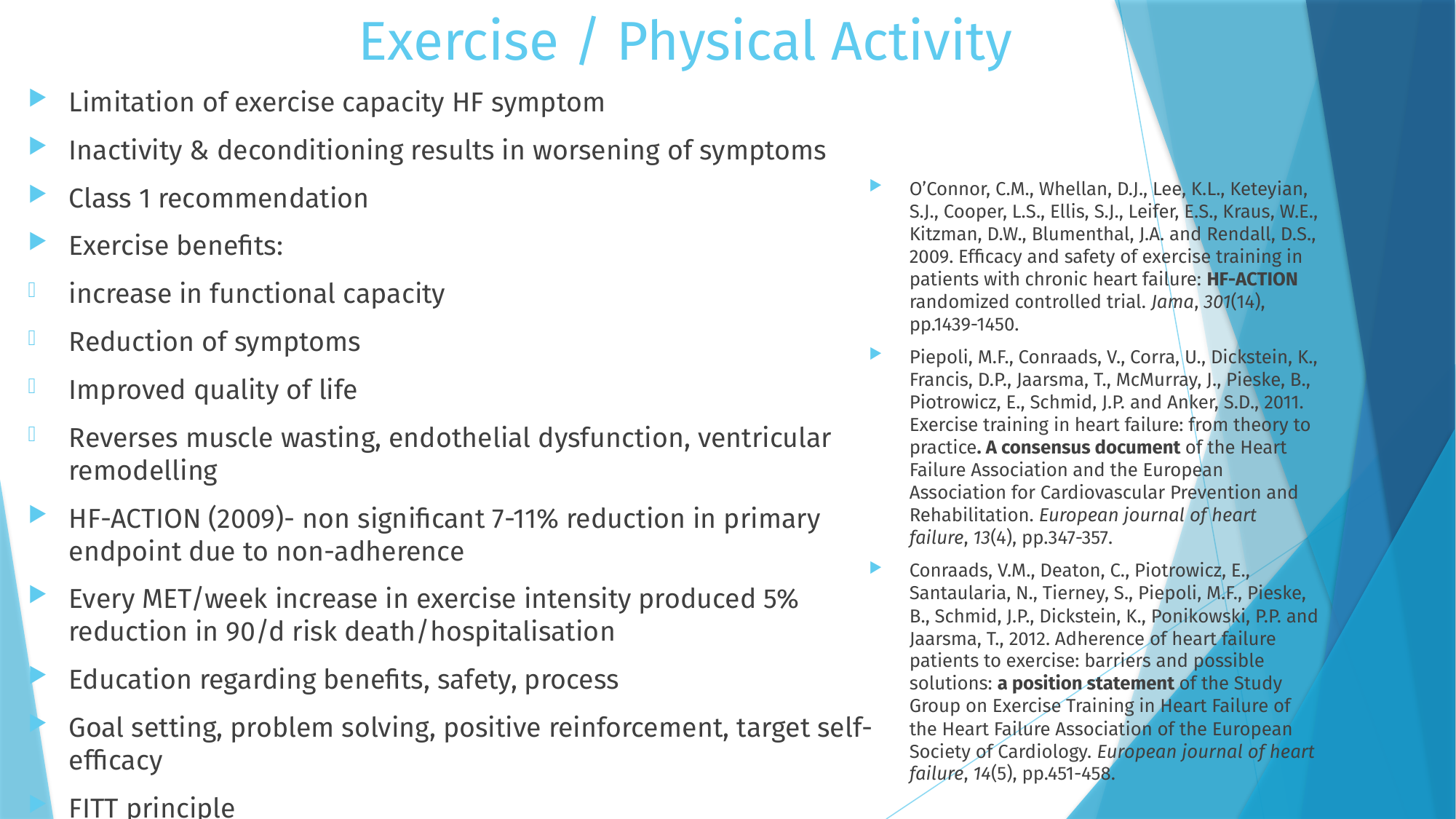

# Exercise / Physical Activity
Limitation of exercise capacity HF symptom
Inactivity & deconditioning results in worsening of symptoms
Class 1 recommendation
Exercise benefits:
increase in functional capacity
Reduction of symptoms
Improved quality of life
Reverses muscle wasting, endothelial dysfunction, ventricular remodelling
HF-ACTION (2009)- non significant 7-11% reduction in primary endpoint due to non-adherence
Every MET/week increase in exercise intensity produced 5% reduction in 90/d risk death/hospitalisation
Education regarding benefits, safety, process
Goal setting, problem solving, positive reinforcement, target self-efficacy
FITT principle
O’Connor, C.M., Whellan, D.J., Lee, K.L., Keteyian, S.J., Cooper, L.S., Ellis, S.J., Leifer, E.S., Kraus, W.E., Kitzman, D.W., Blumenthal, J.A. and Rendall, D.S., 2009. Efficacy and safety of exercise training in patients with chronic heart failure: HF-ACTION randomized controlled trial. Jama, 301(14), pp.1439-1450.
Piepoli, M.F., Conraads, V., Corra, U., Dickstein, K., Francis, D.P., Jaarsma, T., McMurray, J., Pieske, B., Piotrowicz, E., Schmid, J.P. and Anker, S.D., 2011. Exercise training in heart failure: from theory to practice. A consensus document of the Heart Failure Association and the European Association for Cardiovascular Prevention and Rehabilitation. European journal of heart failure, 13(4), pp.347-357.
Conraads, V.M., Deaton, C., Piotrowicz, E., Santaularia, N., Tierney, S., Piepoli, M.F., Pieske, B., Schmid, J.P., Dickstein, K., Ponikowski, P.P. and Jaarsma, T., 2012. Adherence of heart failure patients to exercise: barriers and possible solutions: a position statement of the Study Group on Exercise Training in Heart Failure of the Heart Failure Association of the European Society of Cardiology. European journal of heart failure, 14(5), pp.451-458.